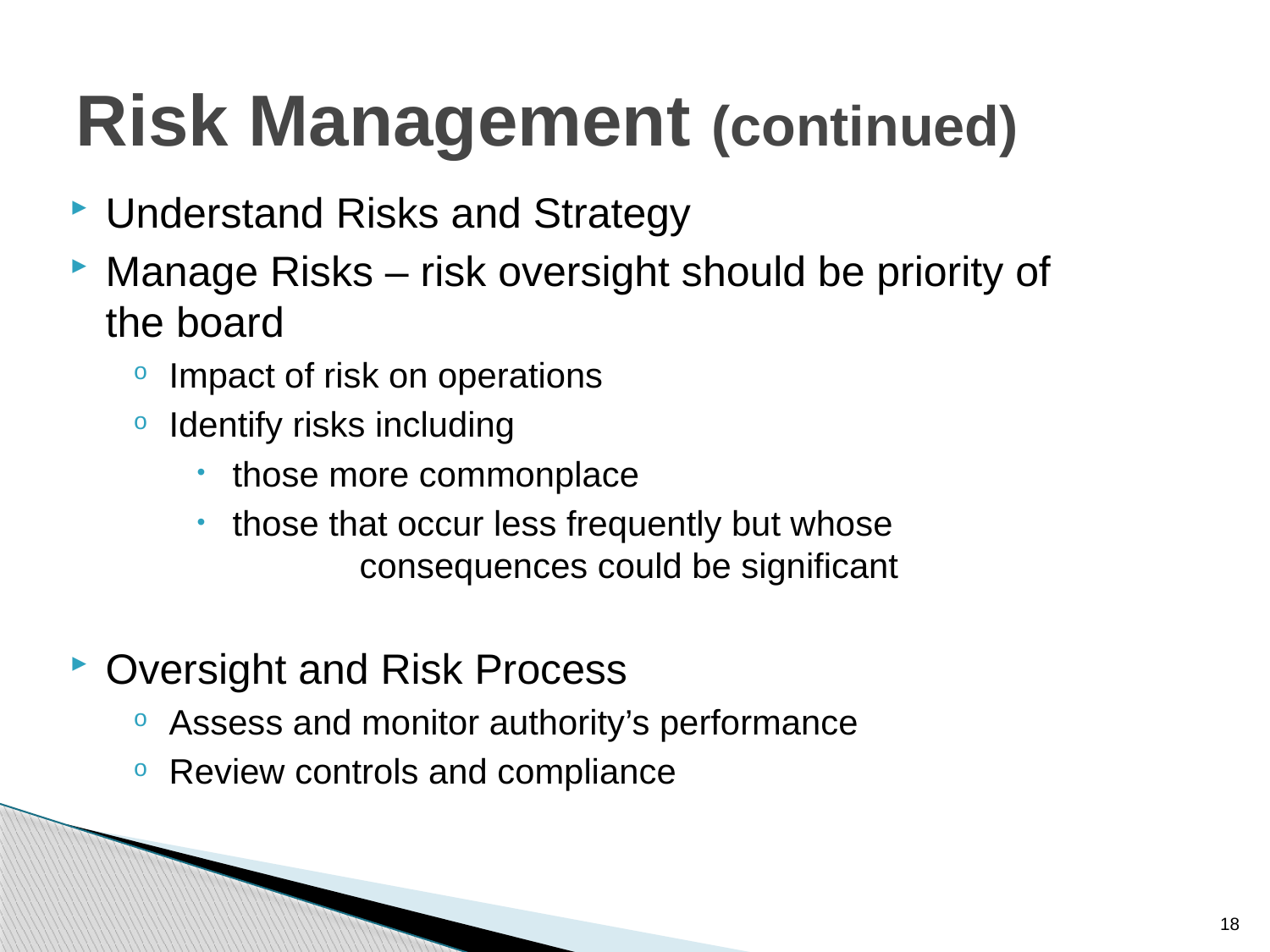

# Risk Management (continued)
Understand Risks and Strategy
Manage Risks – risk oversight should be priority of the board
Impact of risk on operations
Identify risks including
those more commonplace
those that occur less frequently but whose 		consequences could be significant

Oversight and Risk Process
Assess and monitor authority’s performance
Review controls and compliance

18